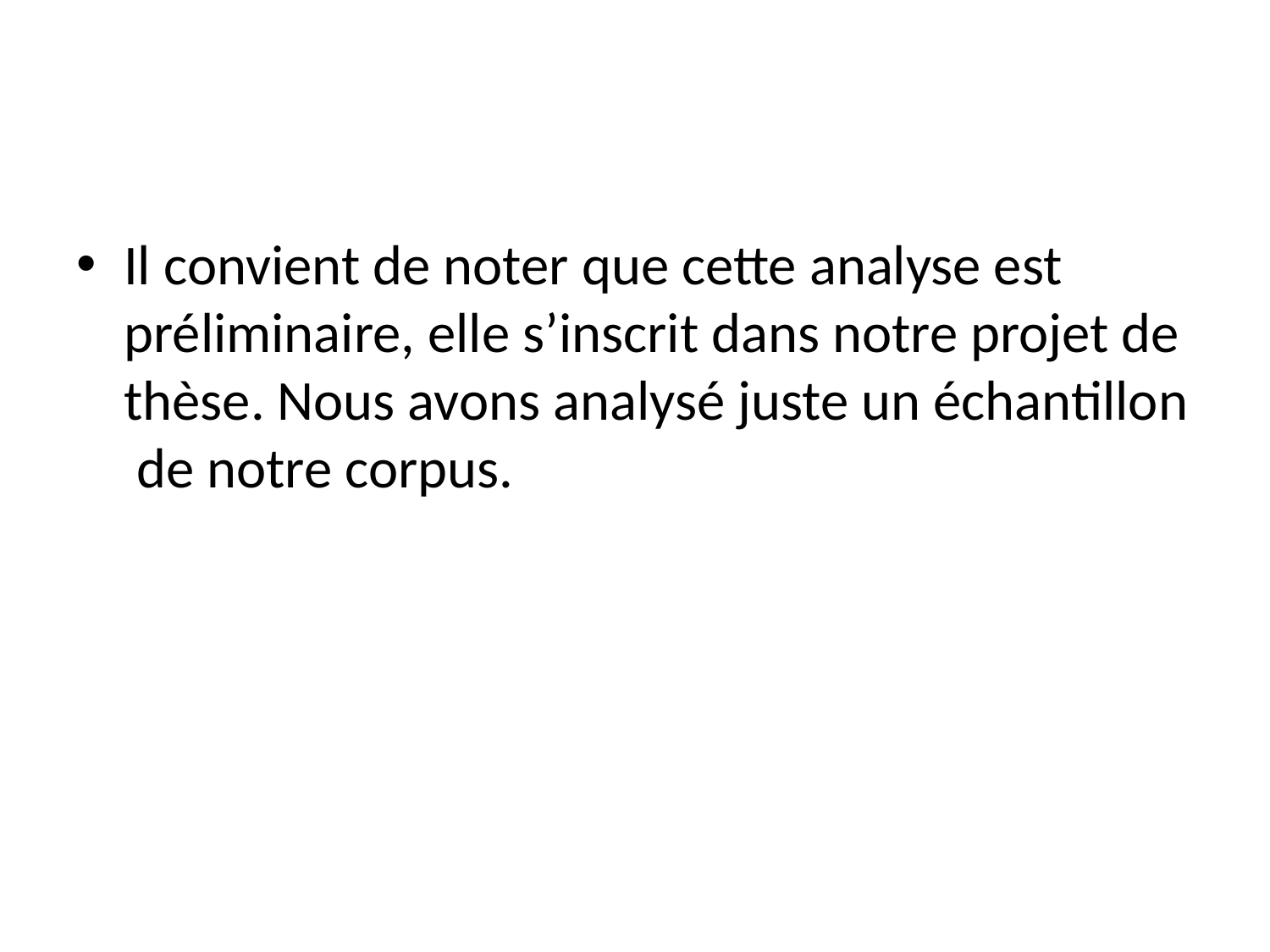

Il convient de noter que cette analyse est préliminaire, elle s’inscrit dans notre projet de thèse. Nous avons analysé juste un échantillon  de notre corpus.